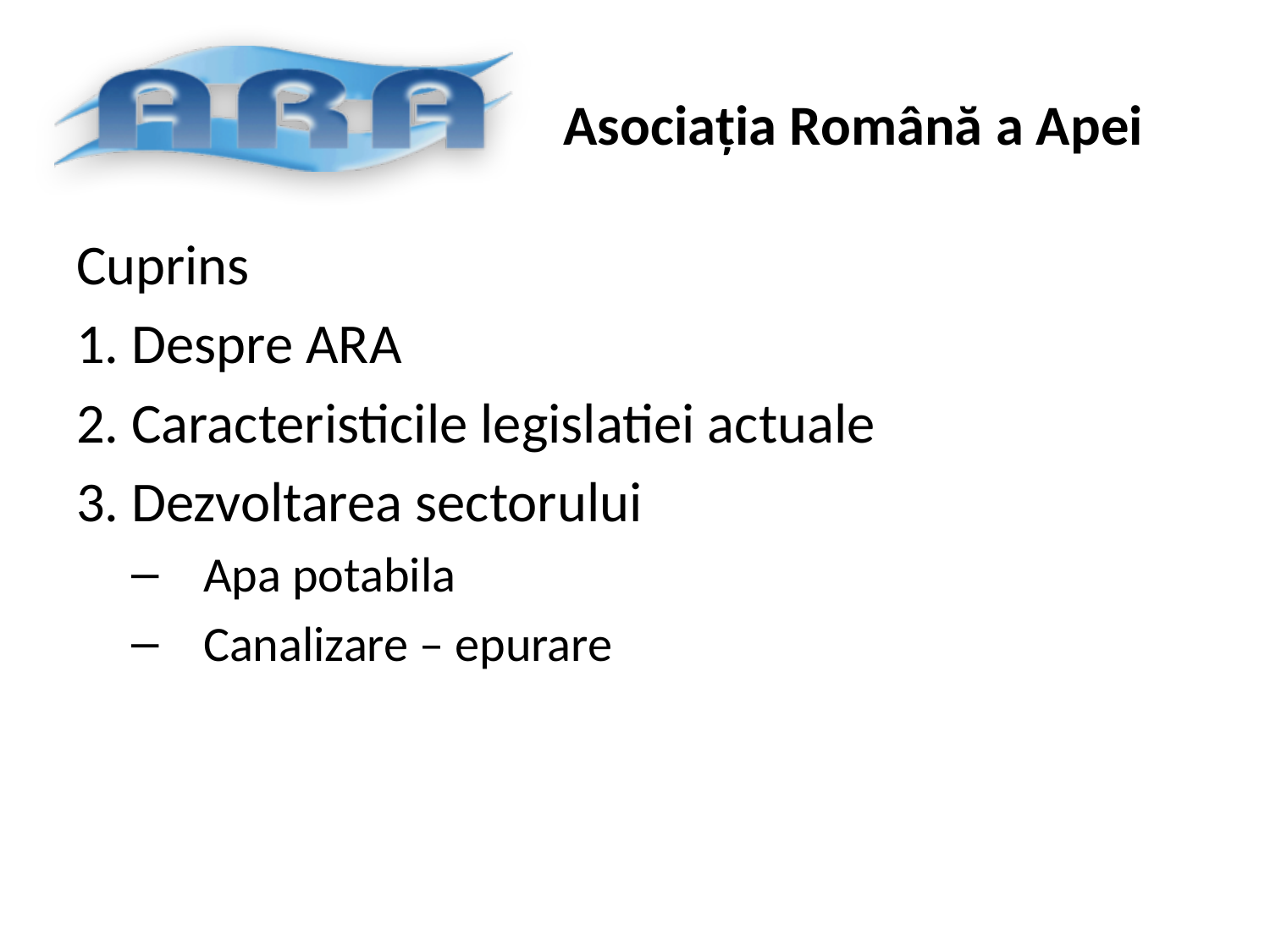

Cuprins
1. Despre ARA
2. Caracteristicile legislatiei actuale
3. Dezvoltarea sectorului
Apa potabila
Canalizare – epurare